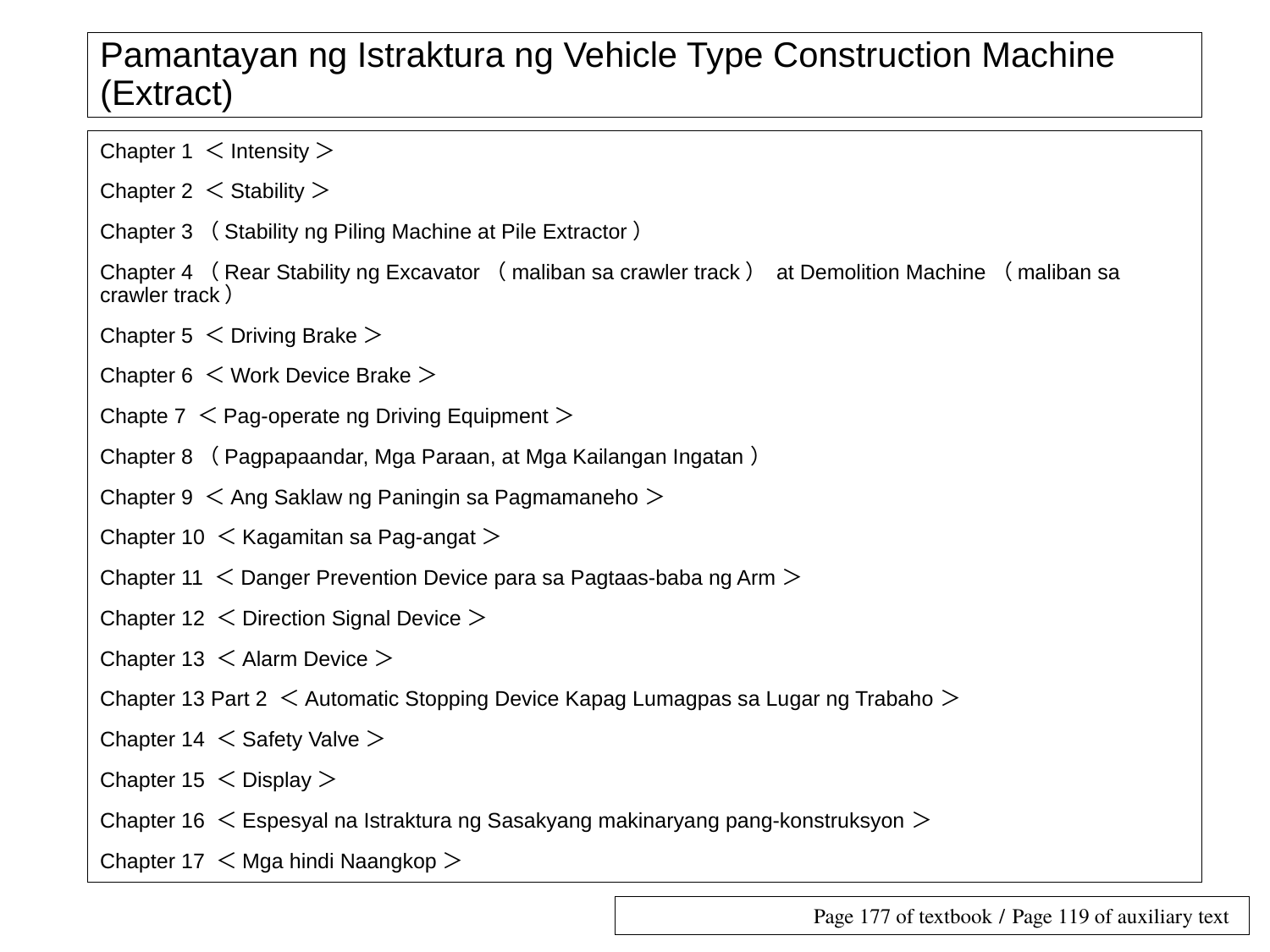

# Pamantayan ng Istraktura ng Vehicle Type Construction Machine (Extract)
Chapter 1 ＜Intensity＞
Chapter 2 ＜Stability＞
Chapter 3（Stability ng Piling Machine at Pile Extractor）
Chapter 4（Rear Stability ng Excavator（maliban sa crawler track） at Demolition Machine（maliban sa crawler track）
Chapter 5 ＜Driving Brake＞
Chapter 6 ＜Work Device Brake＞
Chapte 7 ＜Pag-operate ng Driving Equipment＞
Chapter 8（Pagpapaandar, Mga Paraan, at Mga Kailangan Ingatan）
Chapter 9 ＜Ang Saklaw ng Paningin sa Pagmamaneho＞
Chapter 10 ＜Kagamitan sa Pag-angat＞
Chapter 11 ＜Danger Prevention Device para sa Pagtaas-baba ng Arm＞
Chapter 12 ＜Direction Signal Device＞
Chapter 13 ＜Alarm Device＞
Chapter 13 Part 2 ＜Automatic Stopping Device Kapag Lumagpas sa Lugar ng Trabaho＞
Chapter 14 ＜Safety Valve＞
Chapter 15 ＜Display＞
Chapter 16 ＜Espesyal na Istraktura ng Sasakyang makinaryang pang-konstruksyon＞
Chapter 17 ＜Mga hindi Naangkop＞
Page 177 of textbook / Page 119 of auxiliary text